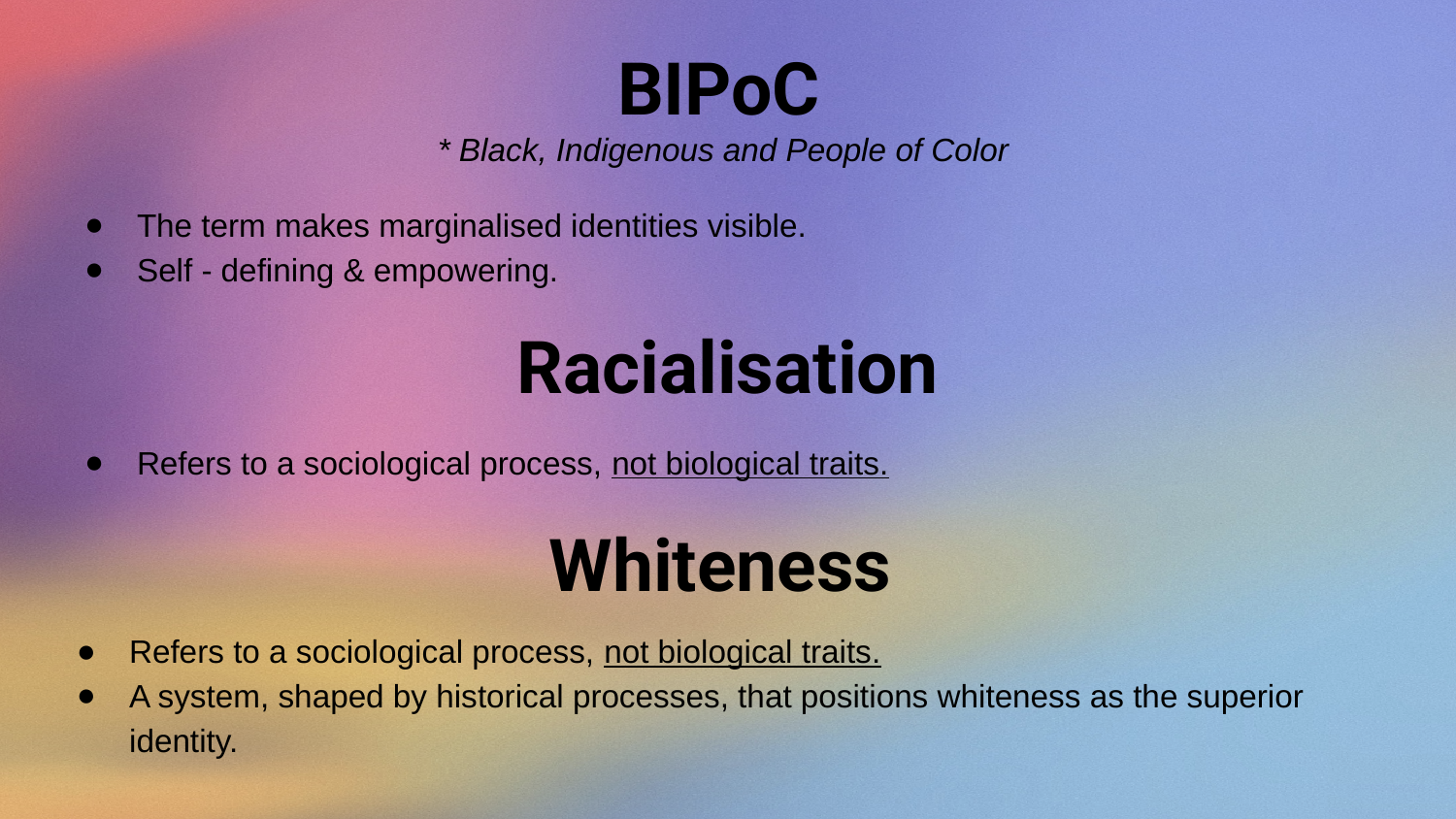

BIPoC
* Black, Indigenous and People of Color

The term makes marginalised identities visible.
Self - defining & empowering.

Racialisation
Refers to a sociological process, not biological traits.
Whiteness
Refers to a sociological process, not biological traits.
A system, shaped by historical processes, that positions whiteness as the superior identity.